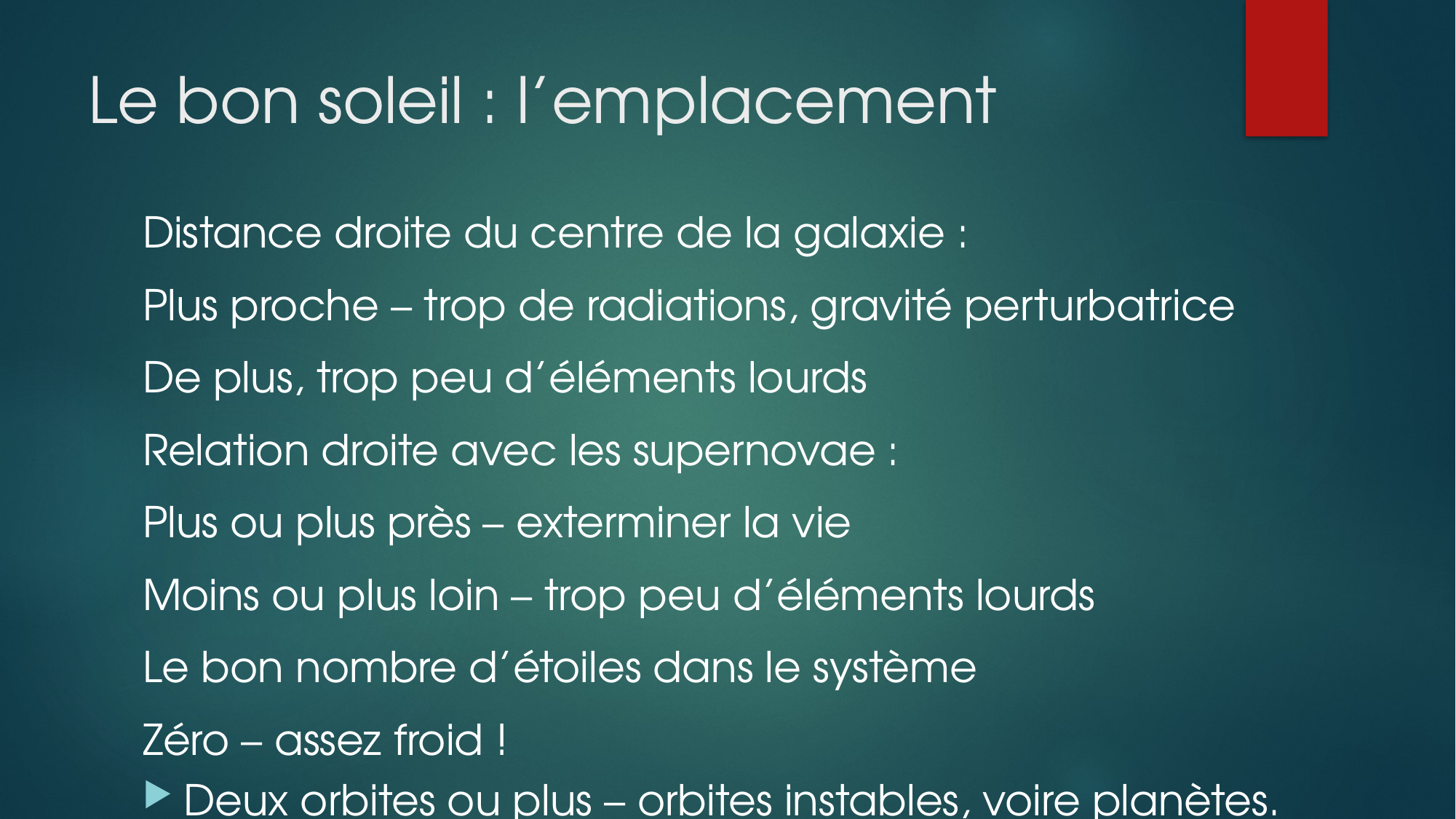

# Le bon soleil : l’emplacement
Distance droite du centre de la galaxie :
Plus proche – trop de radiations, gravité perturbatrice
De plus, trop peu d’éléments lourds
Relation droite avec les supernovae :
Plus ou plus près – exterminer la vie
Moins ou plus loin – trop peu d’éléments lourds
Le bon nombre d’étoiles dans le système
Zéro – assez froid !
Deux orbites ou plus – orbites instables, voire planètes.